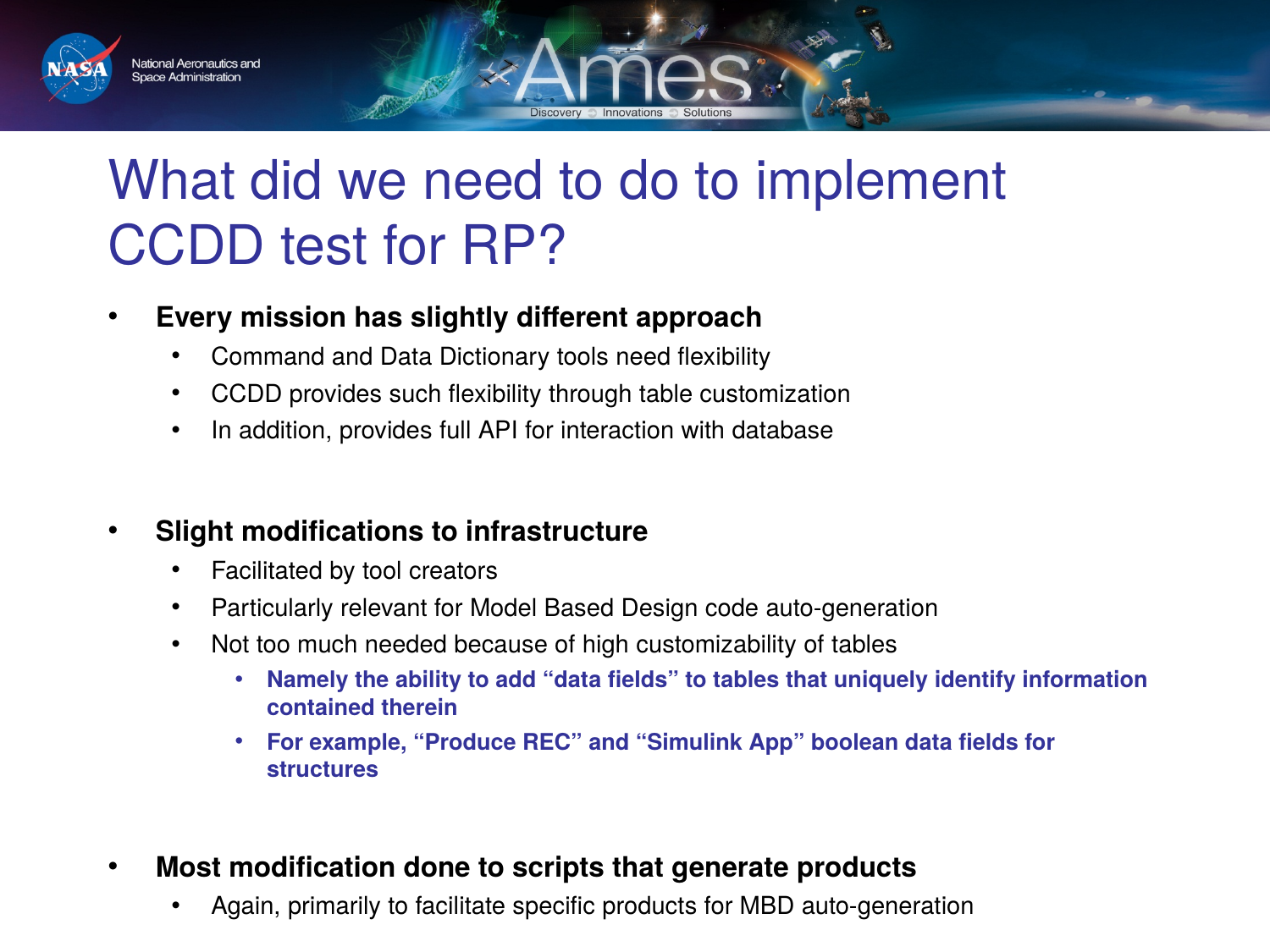

# What did we need to do to implement CCDD test for RP?
Every mission has slightly different approach
Command and Data Dictionary tools need flexibility
CCDD provides such flexibility through table customization
In addition, provides full API for interaction with database

Slight modifications to infrastructure
Facilitated by tool creators
Particularly relevant for Model Based Design code auto-generation
Not too much needed because of high customizability of tables
Namely the ability to add “data fields” to tables that uniquely identify information contained therein
For example, “Produce REC” and “Simulink App” boolean data fields for structures

Most modification done to scripts that generate products
Again, primarily to facilitate specific products for MBD auto-generation